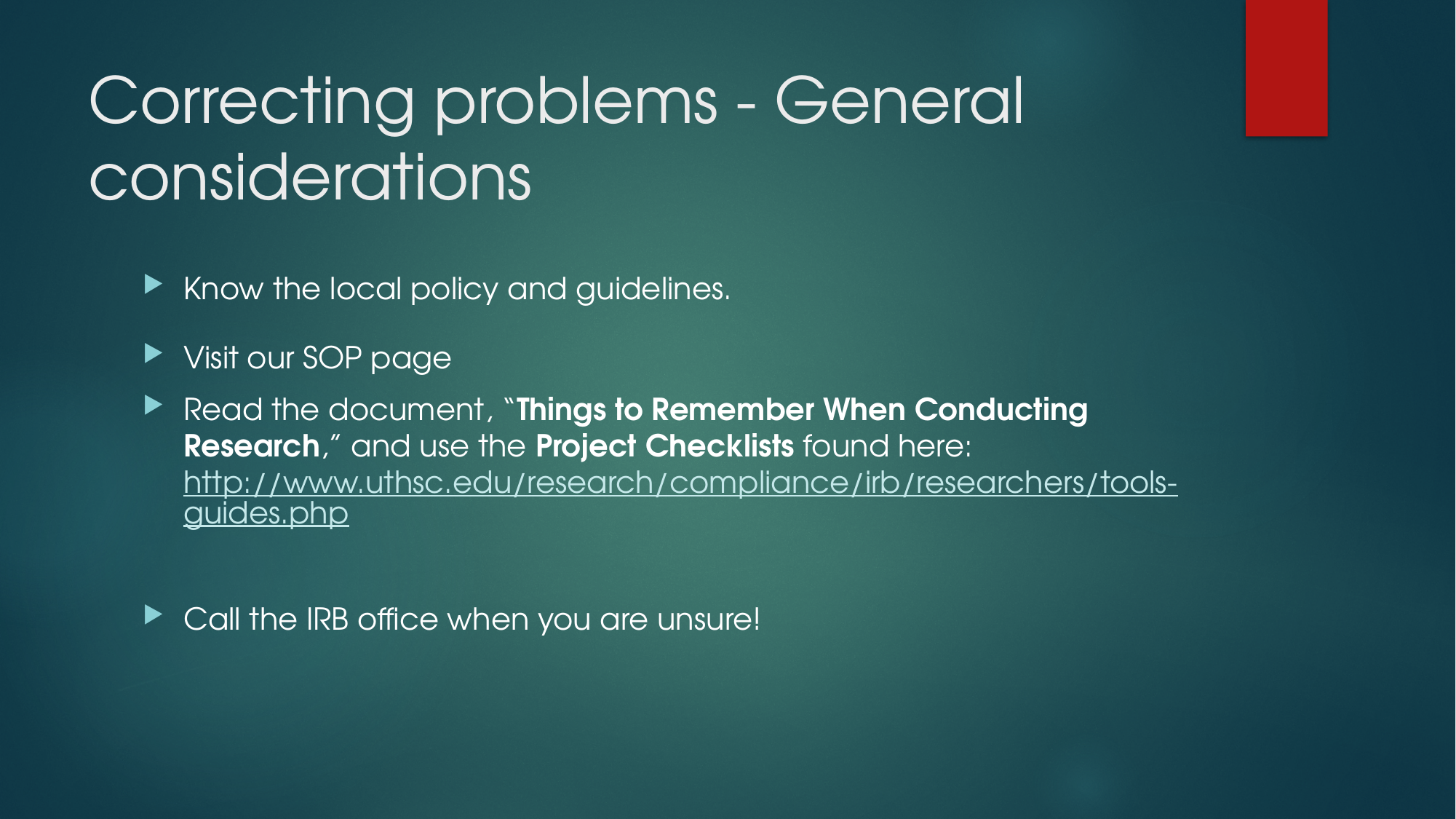

# Correcting problems - General considerations
Know the local policy and guidelines.
Visit our SOP page
Read the document, “Things to Remember When Conducting Research,” and use the Project Checklists found here: http://www.uthsc.edu/research/compliance/irb/researchers/tools-guides.php
Call the IRB office when you are unsure!